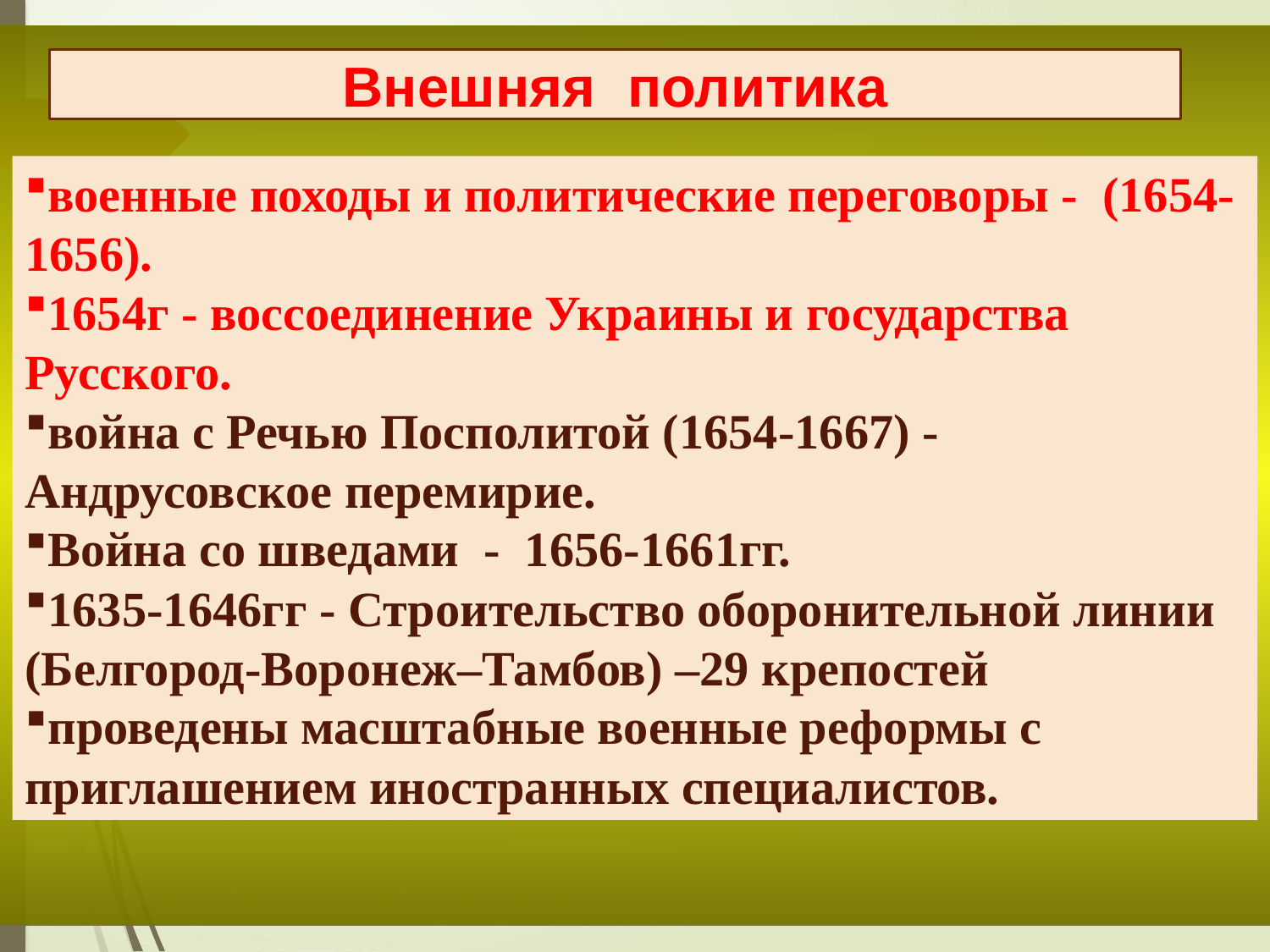

Внешняя  политика
военные походы и политические переговоры -  (1654-1656).
1654г - воссоединение Украины и государства Русского.
война с Речью Посполитой (1654-1667) - Андрусовское перемирие.
Война со шведами  -  1656-1661гг.
1635-1646гг - Строительство оборонительной линии (Белгород-Воронеж–Тамбов) –29 крепостей
проведены масштабные военные реформы с приглашением иностранных специалистов.